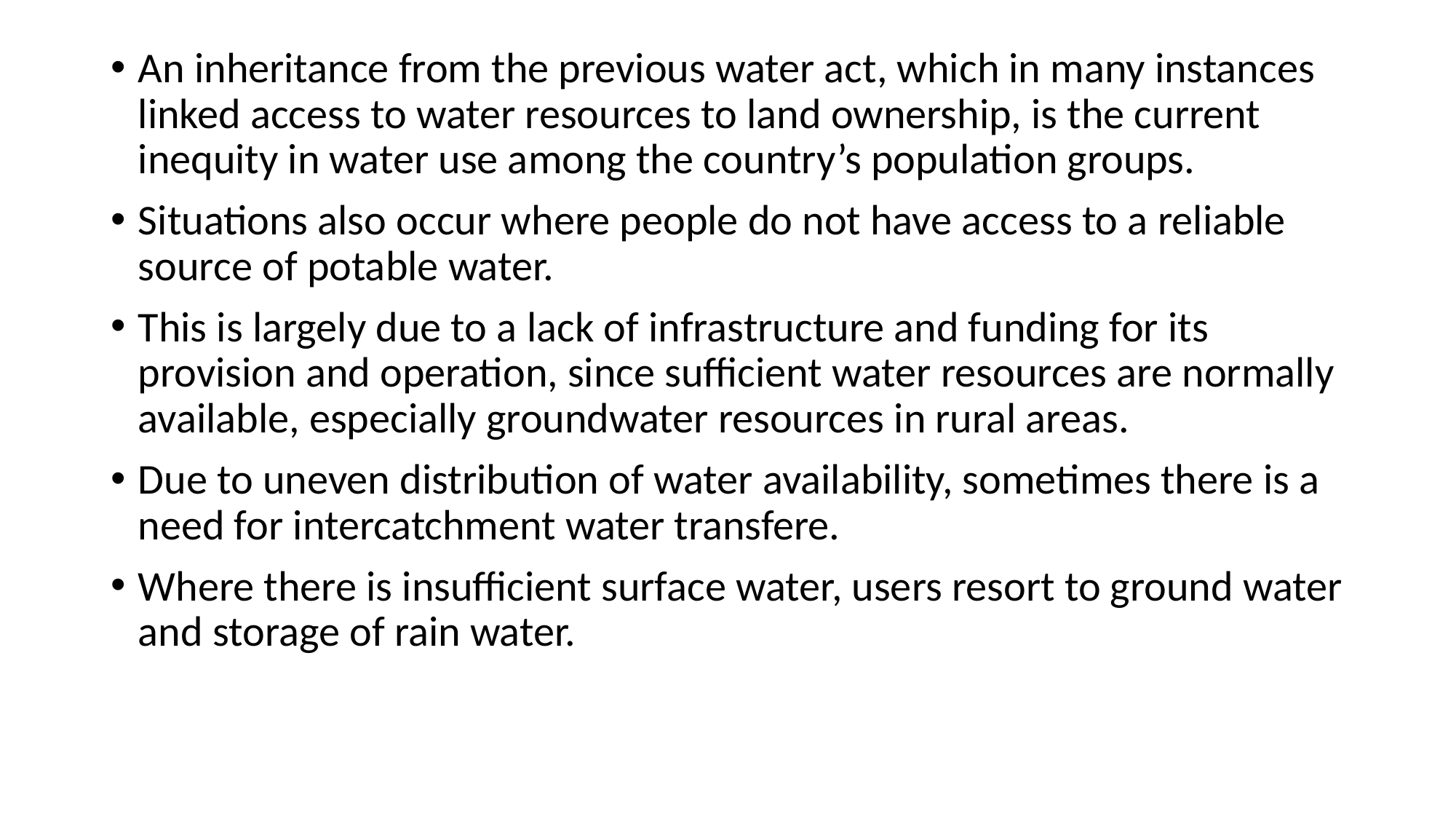

An inheritance from the previous water act, which in many instances linked access to water resources to land ownership, is the current inequity in water use among the country’s population groups.
Situations also occur where people do not have access to a reliable source of potable water.
This is largely due to a lack of infrastructure and funding for its provision and operation, since sufficient water resources are normally available, especially groundwater resources in rural areas.
Due to uneven distribution of water availability, sometimes there is a need for intercatchment water transfere.
Where there is insufficient surface water, users resort to ground water and storage of rain water.